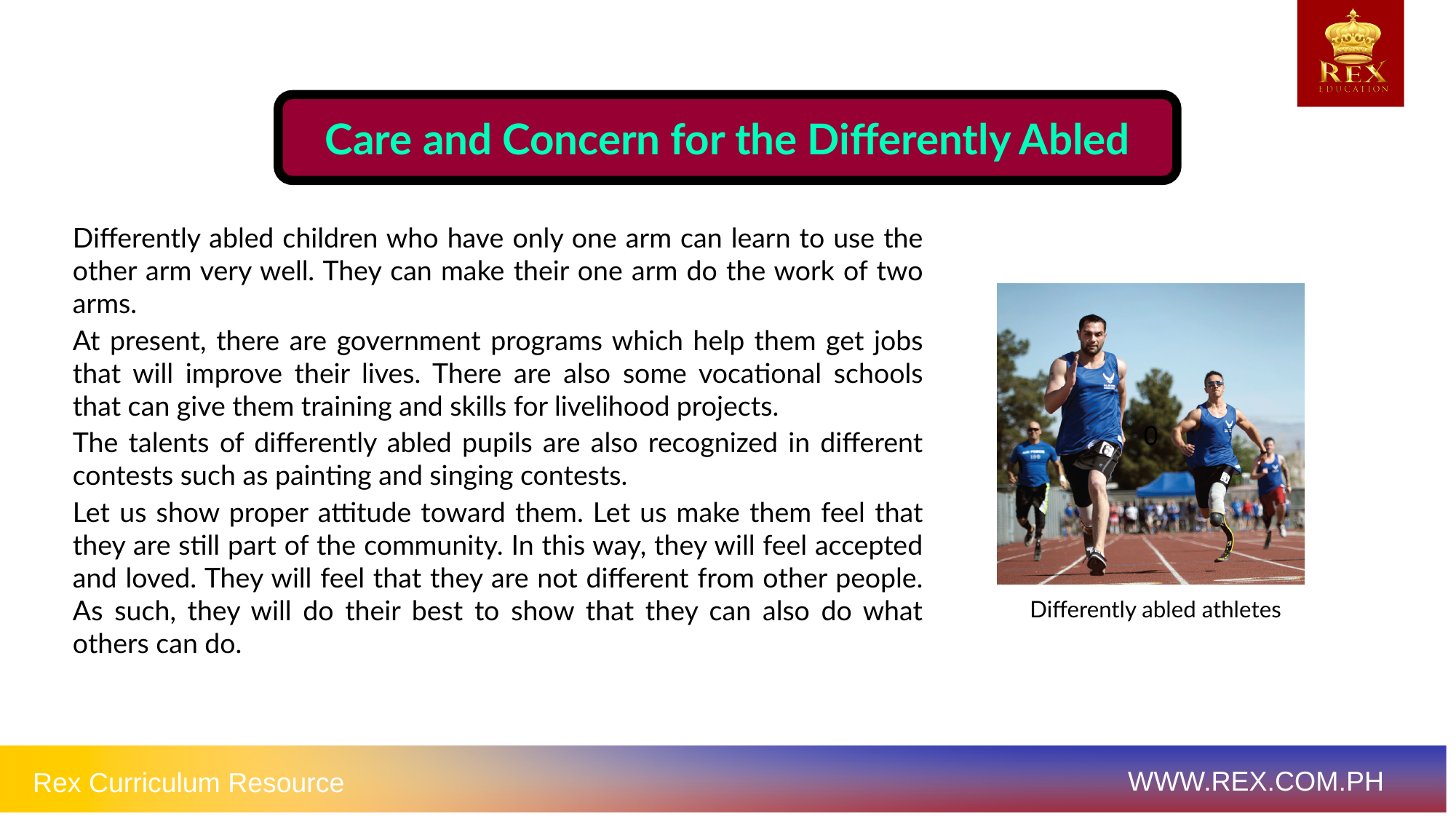

Care and Concern for the Differently Abled
# Differently abled children who have only one arm can learn to use the other arm very well. They can make their one arm do the work of two arms.
At present, there are government programs which help them get jobs that will improve their lives. There are also some vocational schools that can give them training and skills for livelihood projects.
The talents of differently abled pupils are also recognized in different contests such as painting and singing contests.
Let us show proper attitude toward them. Let us make them feel that they are still part of the community. In this way, they will feel accepted and loved. They will feel that they are not different from other people. As such, they will do their best to show that they can also do what others can do.
0
Differently abled athletes